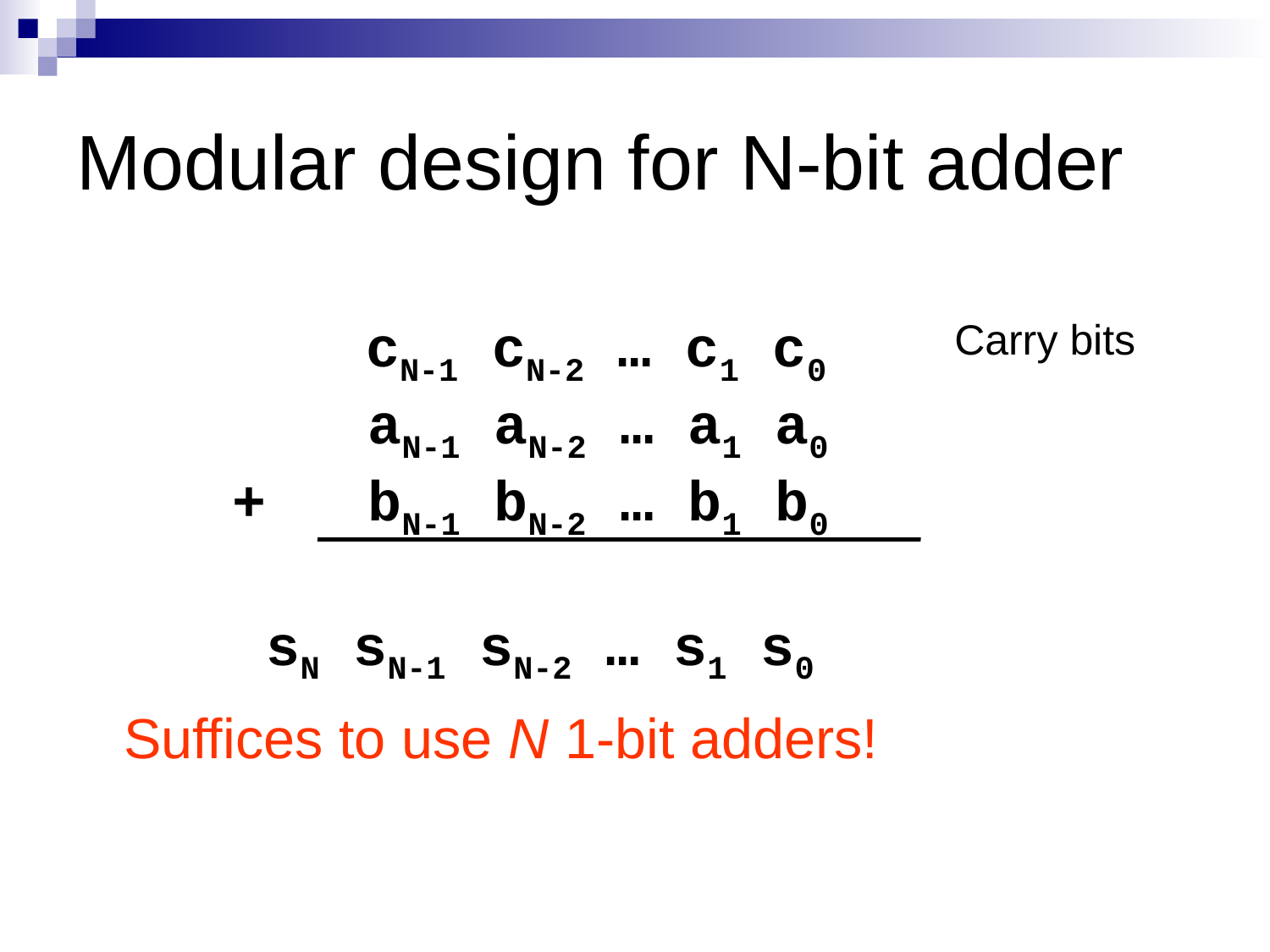

# Modular design for N-bit adder

Suffices to use N 1-bit adders!
       cN-1 cN-2 … c1 c0
    aN-1 aN-2 … a1 a0
+   bN-1 bN-2 … b1 b0

 sN sN-1 sN-2 … s1 s0
Carry bits